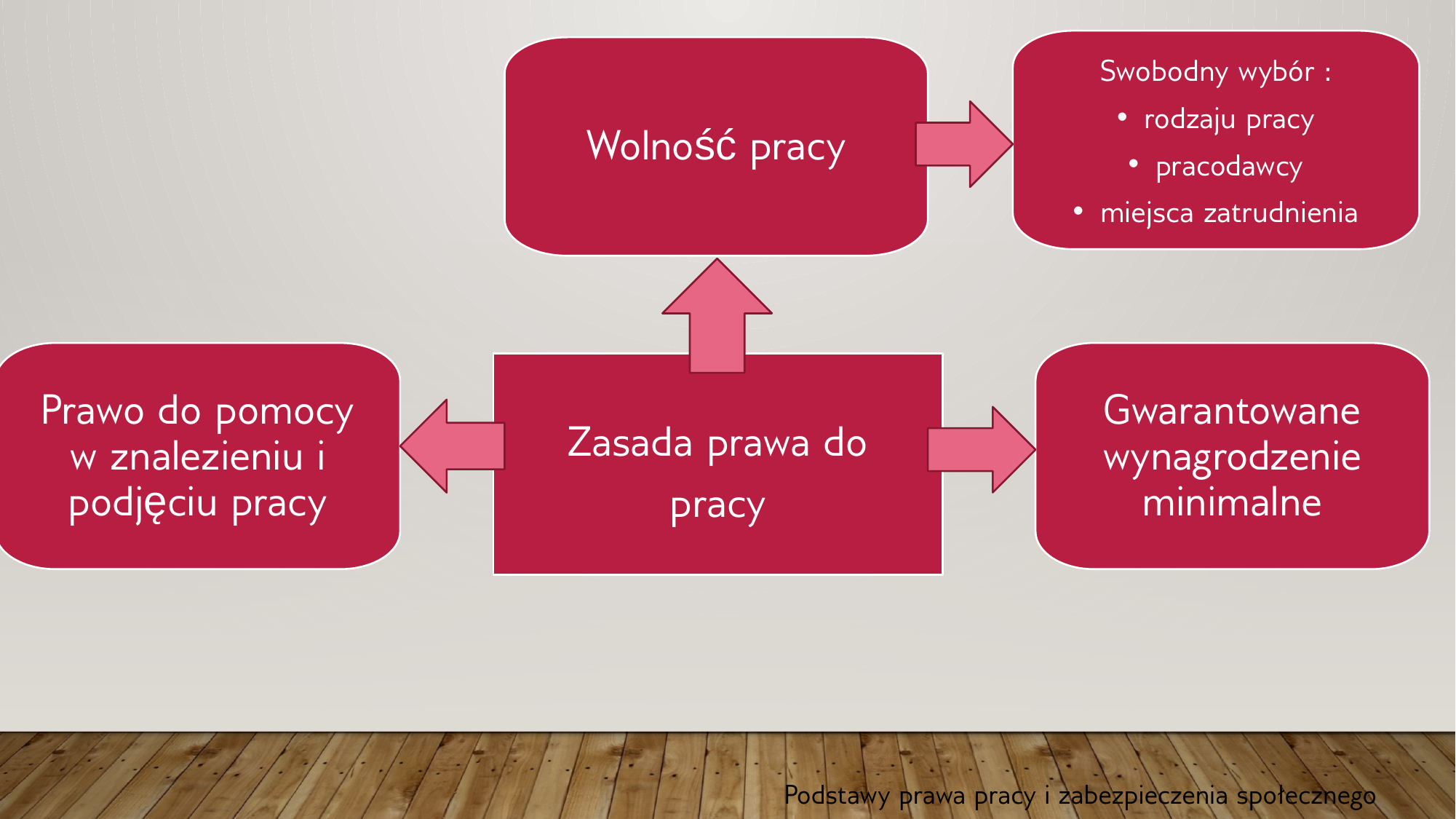

Swobodny wybór :
rodzaju pracy
pracodawcy
miejsca zatrudnienia
Wolność pracy

Prawo do pomocy w znalezieniu i podjęciu pracy
Gwarantowane wynagrodzenie minimalne
Zasada prawa do pracy

Podstawy prawa pracy i zabezpieczenia społecznego